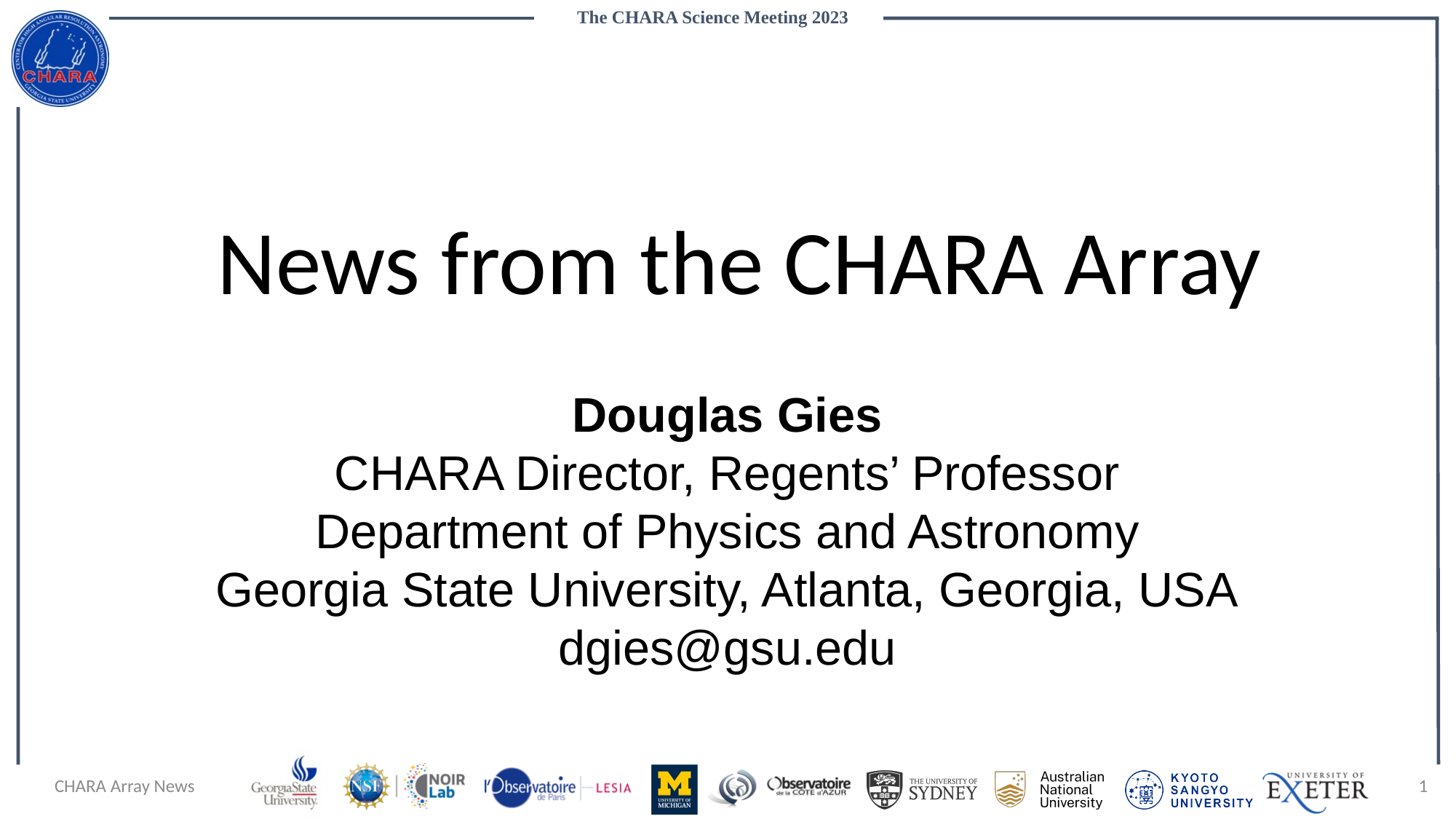

# News from the CHARA Array
Douglas Gies
CHARA Director, Regents’ Professor
Department of Physics and Astronomy
Georgia State University, Atlanta, Georgia, USA
dgies@gsu.edu

CHARA Array News
1